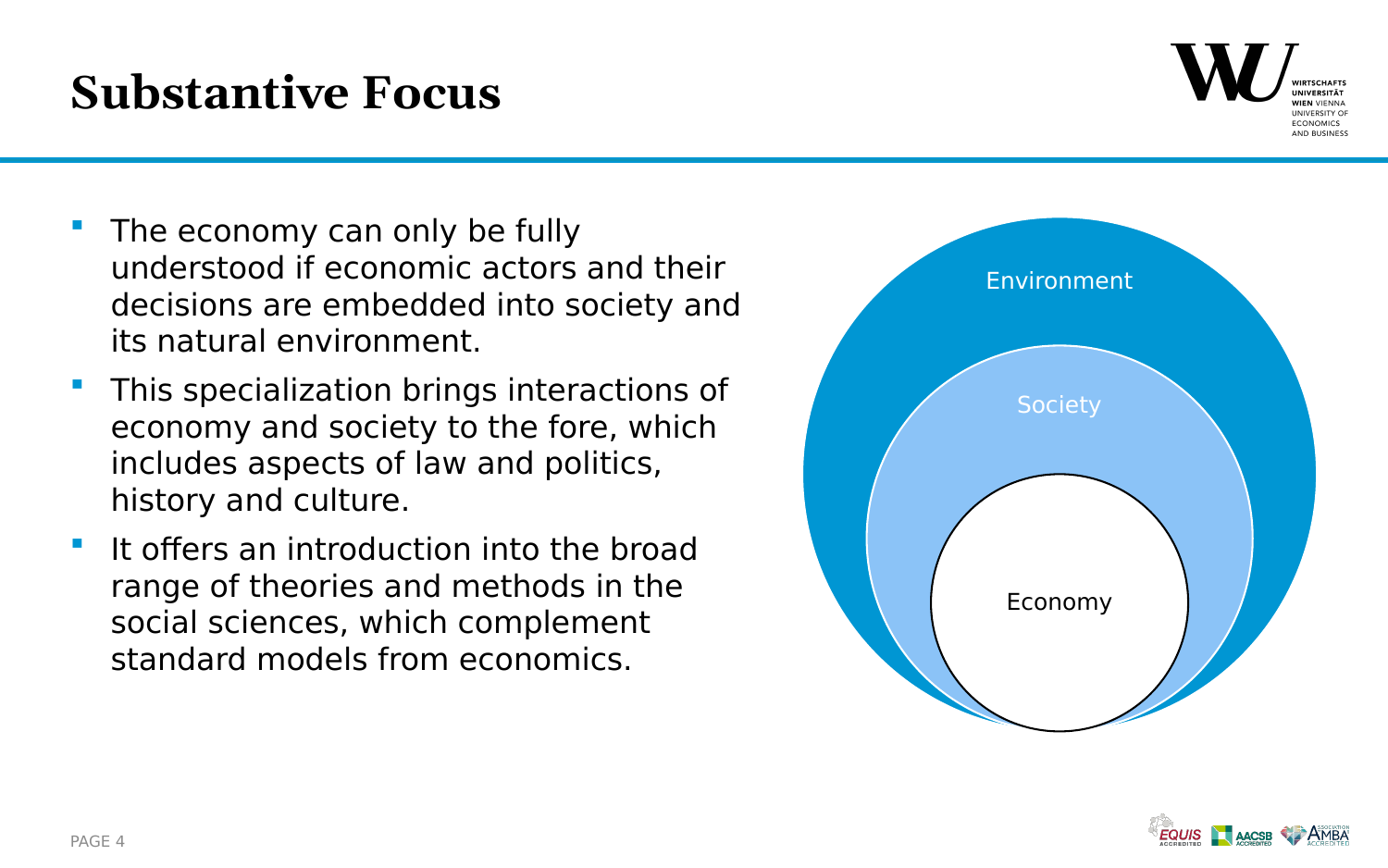

# Substantive Focus
Environment
Society
Economy
The economy can only be fully understood if economic actors and their decisions are embedded into society and its natural environment.
This specialization brings interactions of economy and society to the fore, which includes aspects of law and politics, history and culture.
It offers an introduction into the broad range of theories and methods in the social sciences, which complement standard models from economics.
Page 4